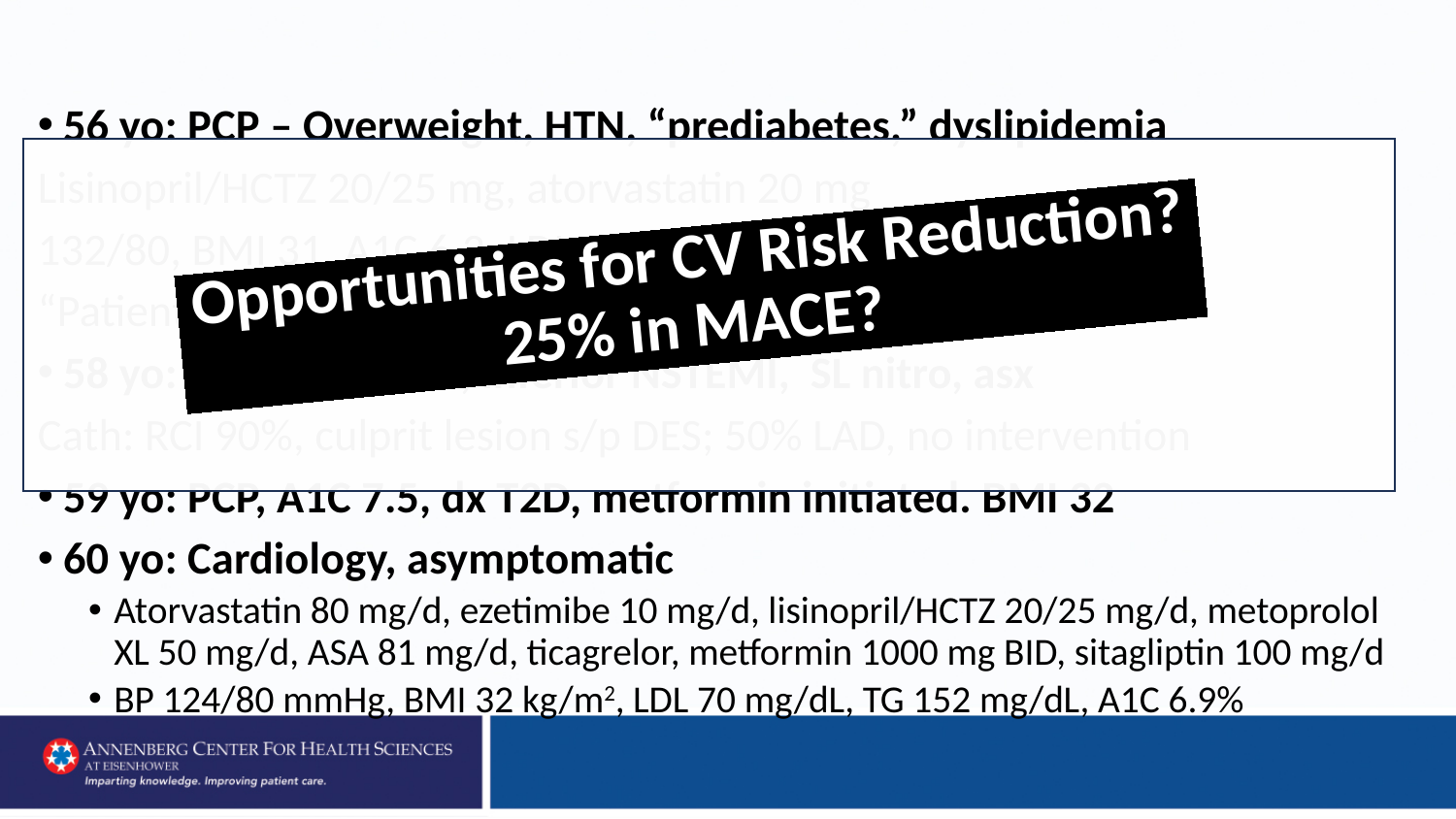

56 yo: PCP – Overweight, HTN, “prediabetes,” dyslipidemia
Lisinopril/HCTZ 20/25 mg, atorvastatin 20 mg
132/80, BMI 31, A1C 6.2, LDL 110, TG 220 mg/dL
“Patient wants to focus on lifestyle efforts, joined a gym”
58 yo: EW, chest pain, inferior NSTEMI,  SL nitro, asx
Cath: RCI 90%, culprit lesion s/p DES; 50% LAD, no intervention
59 yo: PCP, A1C 7.5, dx T2D, metformin initiated. BMI 32
60 yo: Cardiology, asymptomatic
Atorvastatin 80 mg/d, ezetimibe 10 mg/d, lisinopril/HCTZ 20/25 mg/d, metoprolol XL 50 mg/d, ASA 81 mg/d, ticagrelor, metformin 1000 mg BID, sitagliptin 100 mg/d
BP 124/80 mmHg, BMI 32 kg/m2, LDL 70 mg/dL, TG 152 mg/dL, A1C 6.9%

Opportunities for CV Risk Reduction?
25% in MACE?